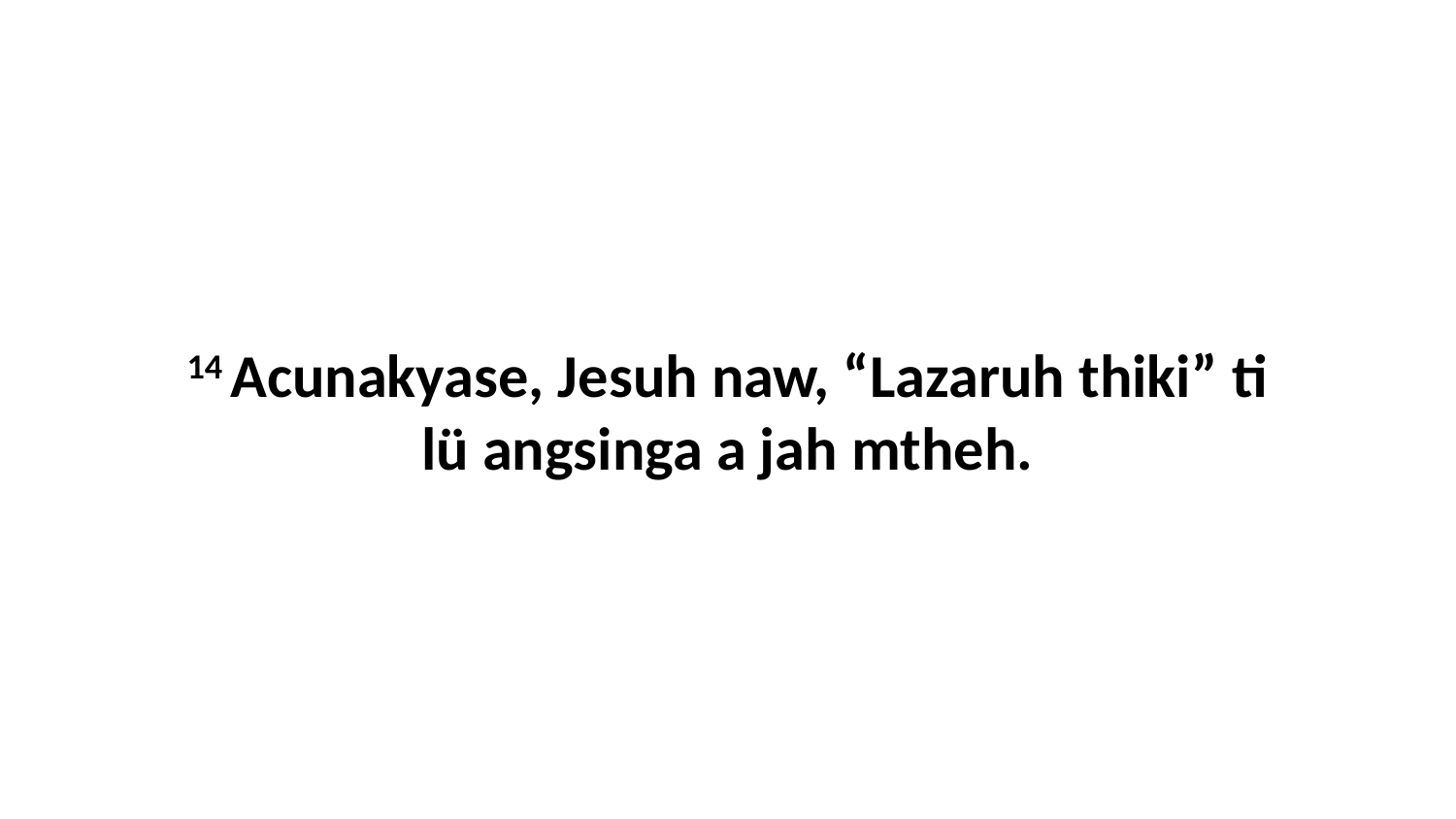

14 Acunakyase, Jesuh naw, “Lazaruh thiki” ti lü angsinga a jah mtheh.